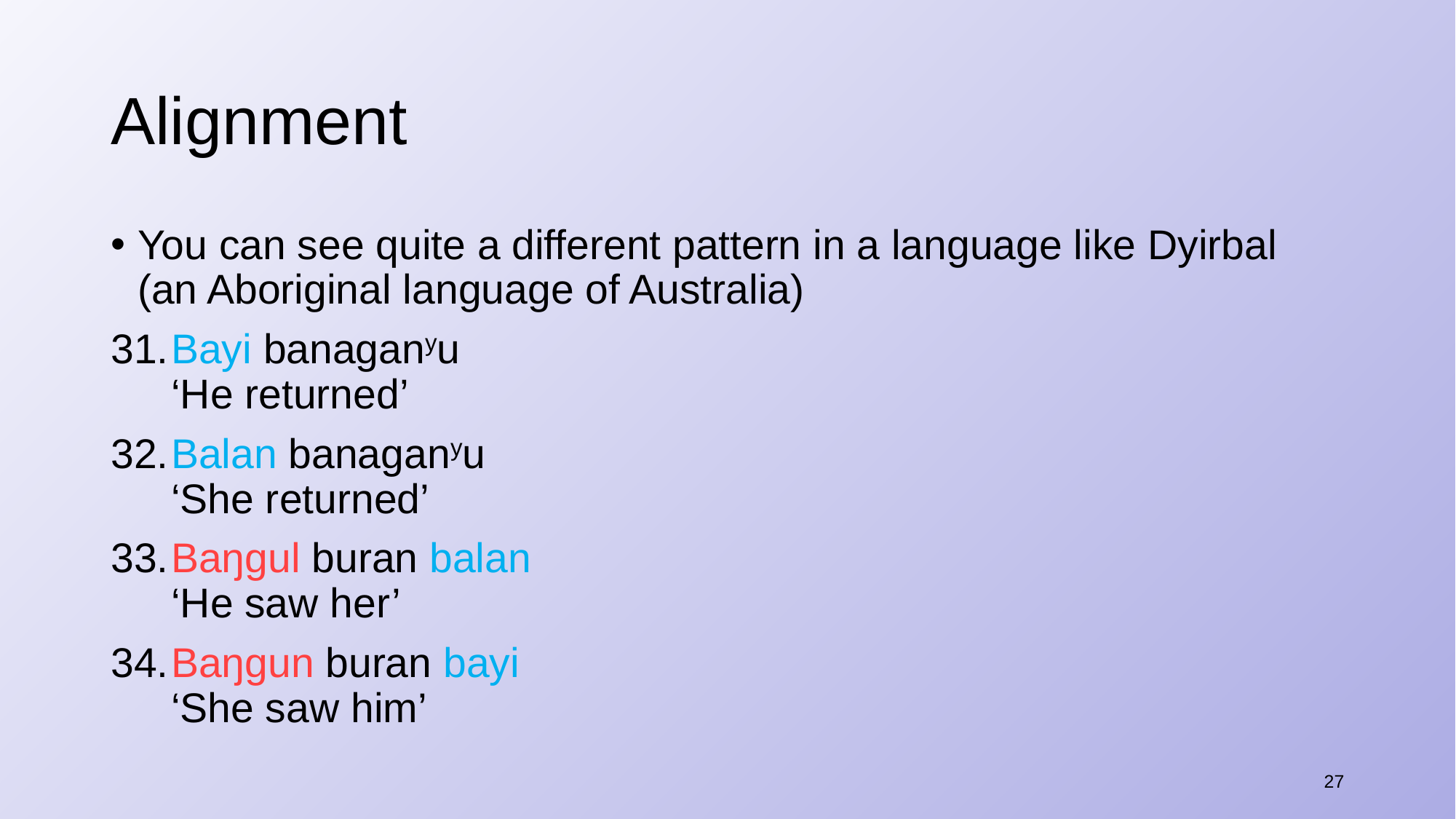

# Alignment
You can see quite a different pattern in a language like Dyirbal (an Aboriginal language of Australia)
​Bayi banaganyu
‘He returned’
​Balan banaganyu
‘She returned’
​Baŋgul buran balan
‘He saw her’
​Baŋgun buran bayi
‘She saw him’
27